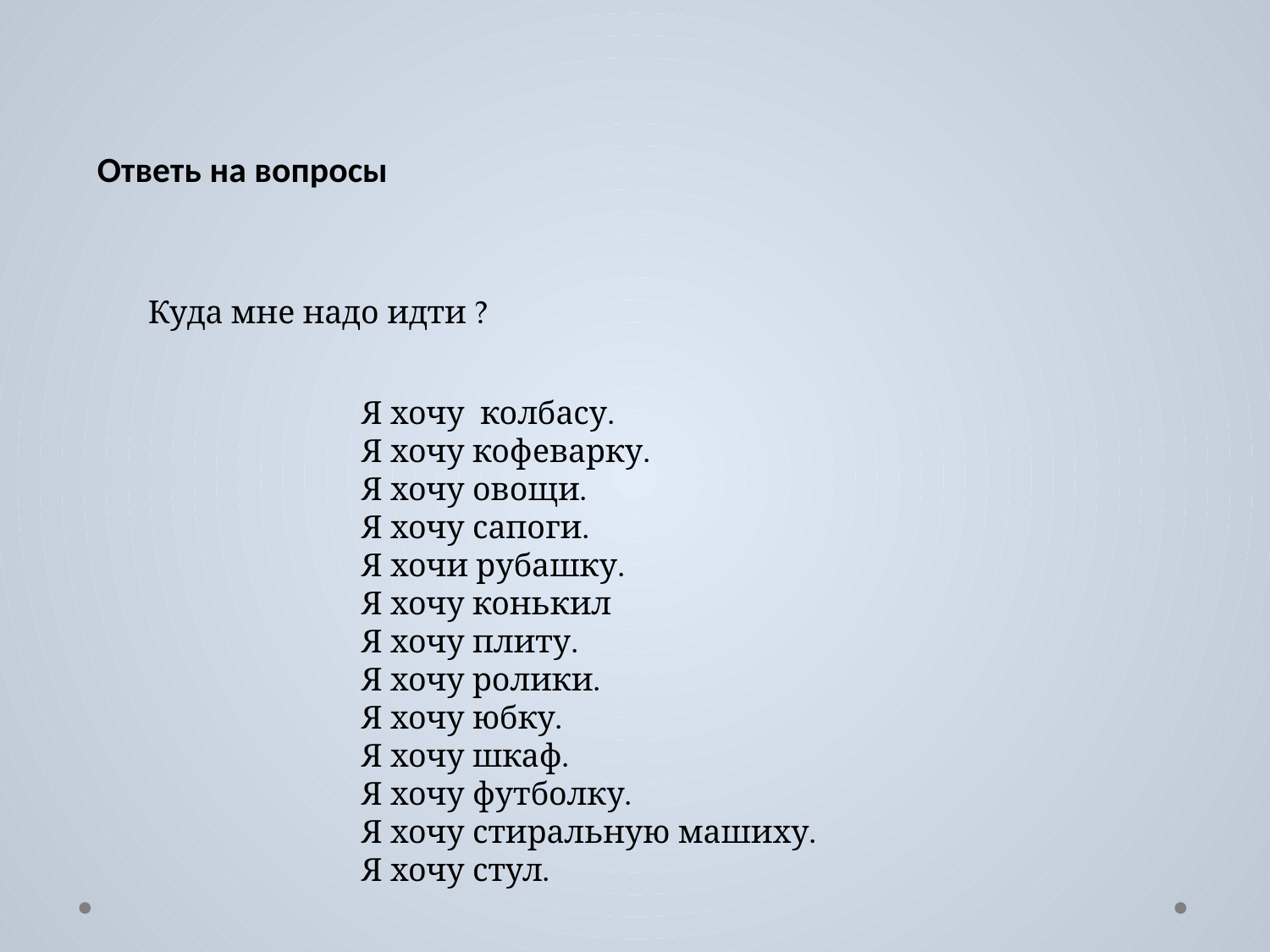

Ответь на вопросы
Куда мне надо идти ?

Я хочу  колбасу.
Я хочу кофеварку.
Я хочу овощи.
Я хочу сапоги.
Я хочи рубашку.
Я хочу конькил
Я хочу плиту.
Я хочу ролики.
Я хочу юбку.
Я хочу шкаф.
Я хочу футболку.
Я хочу стиральную машиху.
Я хочу стул.